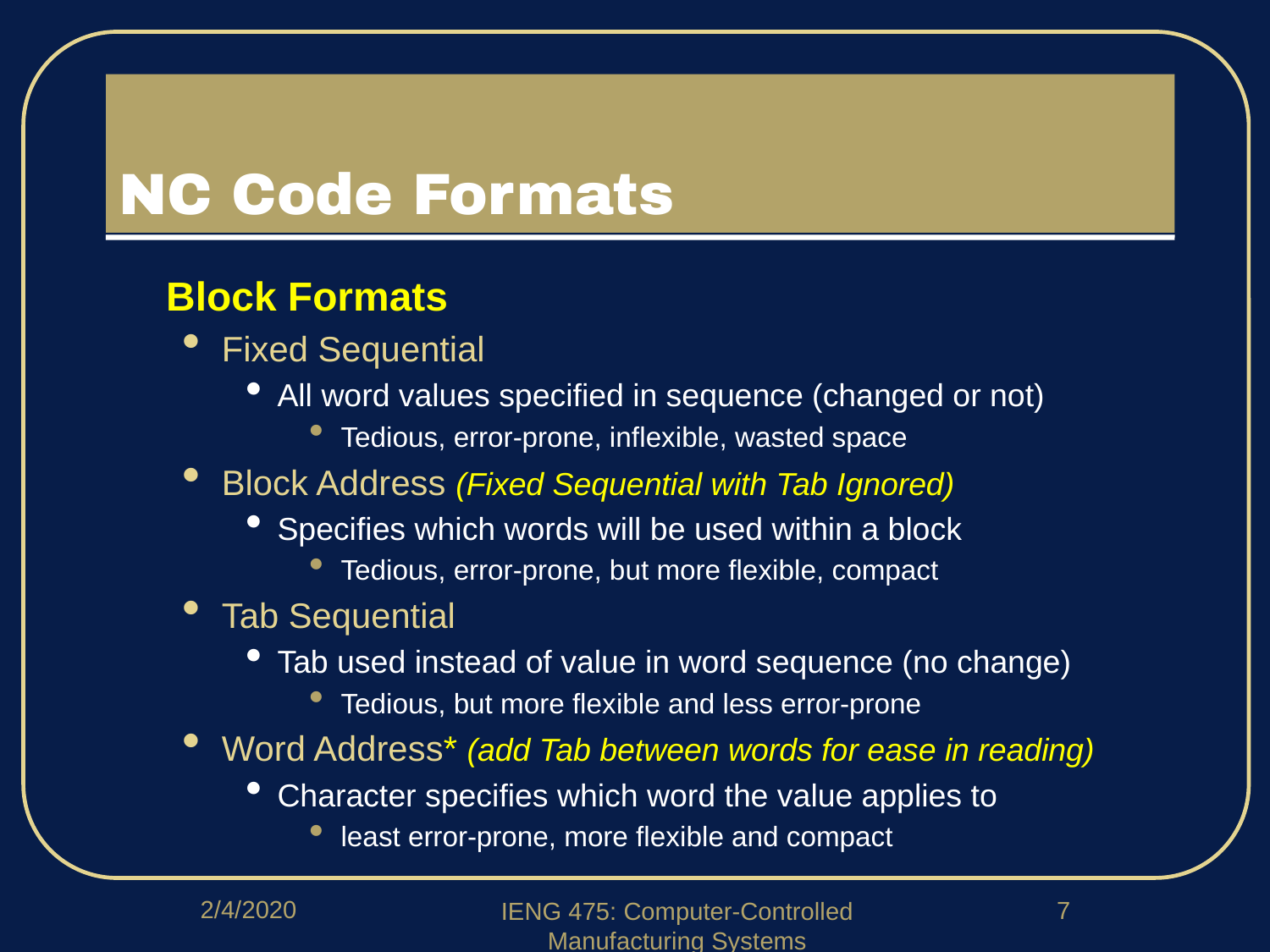

# NC Code Formats
Block Formats
Fixed Sequential
All word values specified in sequence (changed or not)
Tedious, error-prone, inflexible, wasted space
Block Address (Fixed Sequential with Tab Ignored)
Specifies which words will be used within a block
Tedious, error-prone, but more flexible, compact
Tab Sequential
Tab used instead of value in word sequence (no change)
Tedious, but more flexible and less error-prone
Word Address* (add Tab between words for ease in reading)
Character specifies which word the value applies to
least error-prone, more flexible and compact
2/4/2020
7
IENG 475: Computer-Controlled Manufacturing Systems